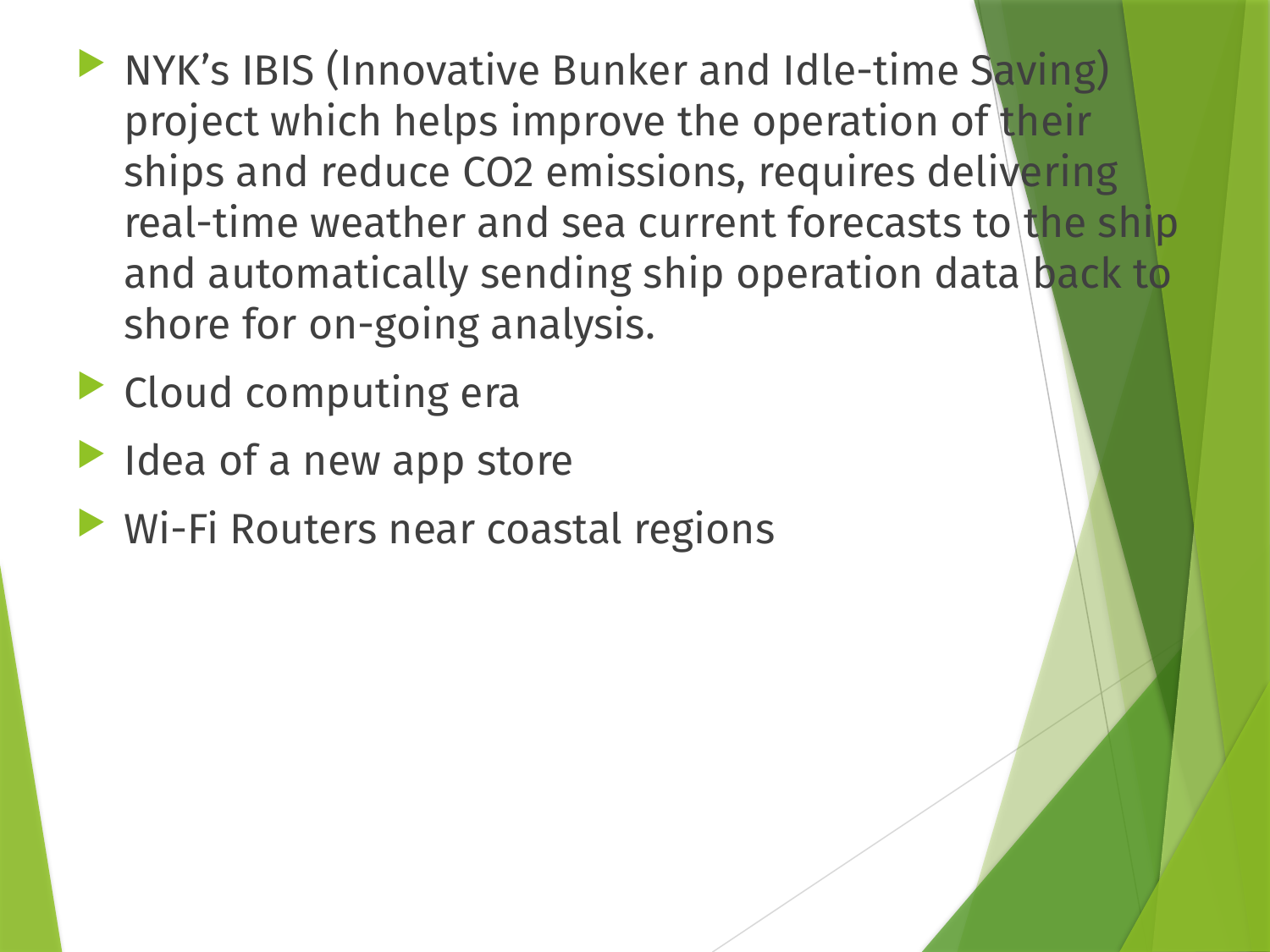

NYK’s IBIS (Innovative Bunker and Idle-time Saving) project which helps improve the operation of their ships and reduce CO2 emissions, requires delivering real-time weather and sea current forecasts to the ship and automatically sending ship operation data back to shore for on-going analysis.
Cloud computing era
Idea of a new app store
Wi-Fi Routers near coastal regions